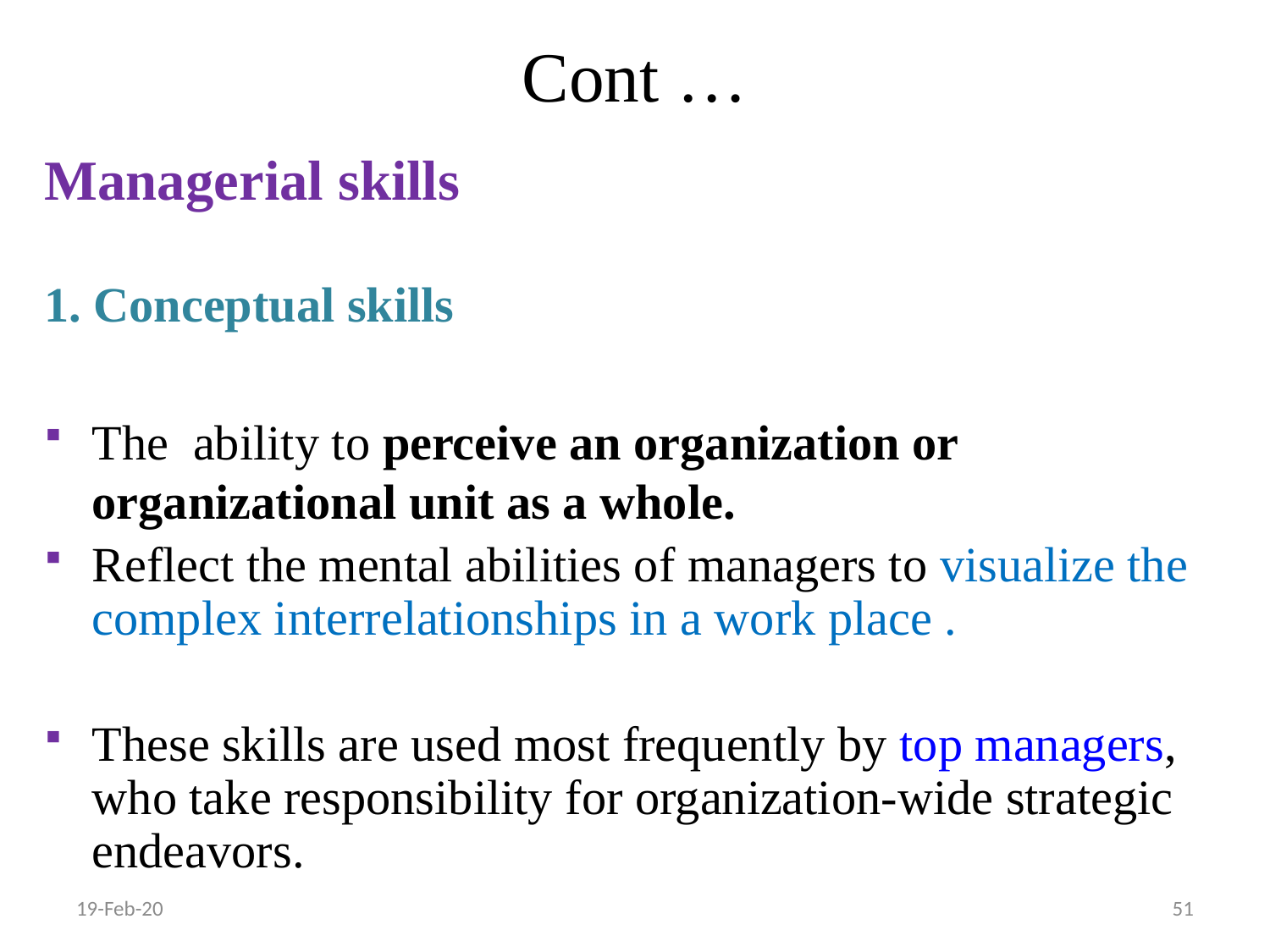

# Cont …
Managerial skills
1. Conceptual skills

The  ability to perceive an organization or organizational unit as a whole.
Reflect the mental abilities of managers to visualize the complex interrelationships in a work place .

These skills are used most frequently by top managers, who take responsibility for organization-wide strategic endeavors.

19-Feb-20
51